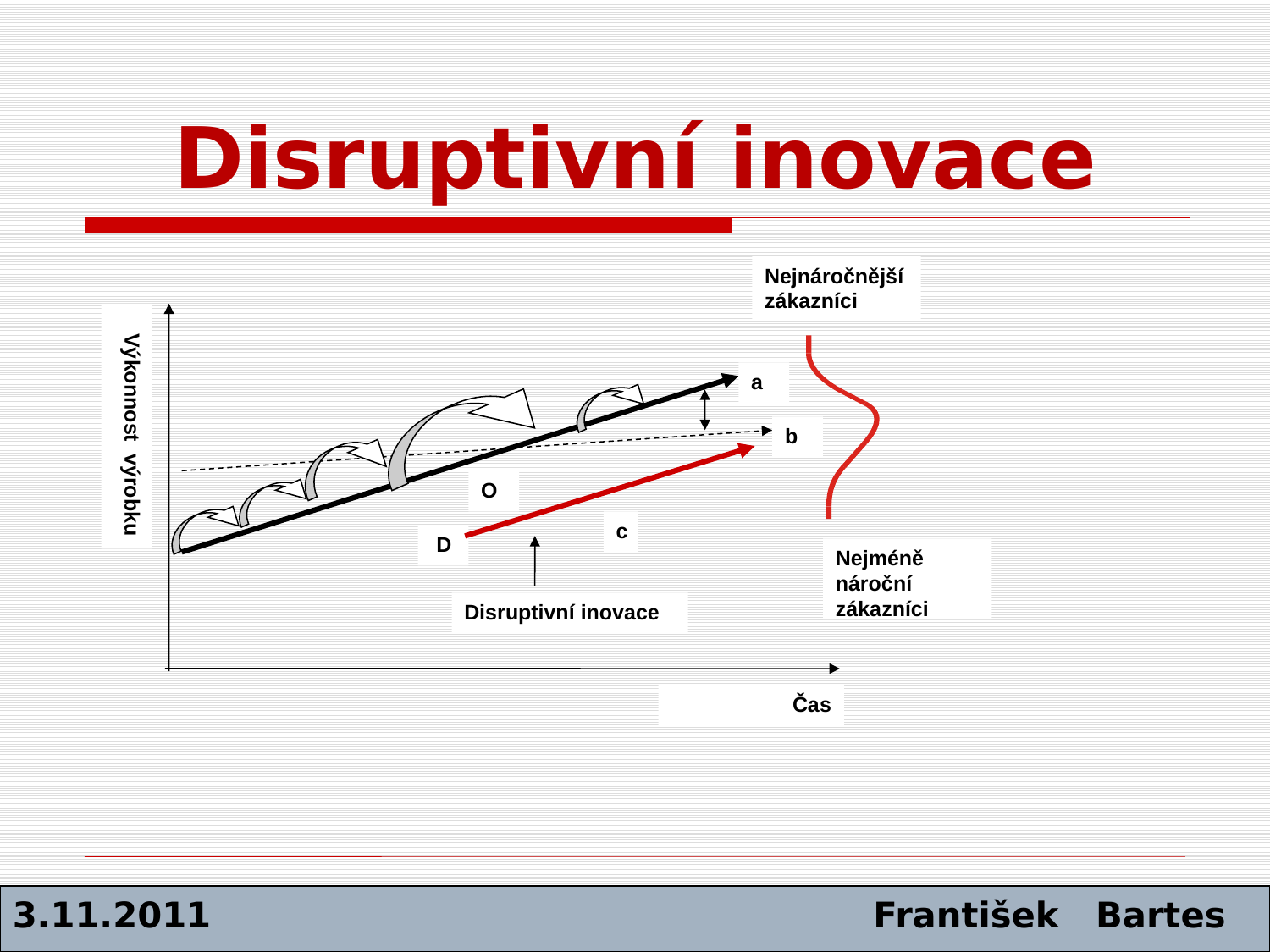

# Disruptivní inovace

Nejnáročnější zákazníci

Nejméně nároční zákazníci
a

b
O
c
 D
Disruptivní inovace

Výkonnost  výrobku

Čas
3.11.2011                                                      František   Bartes